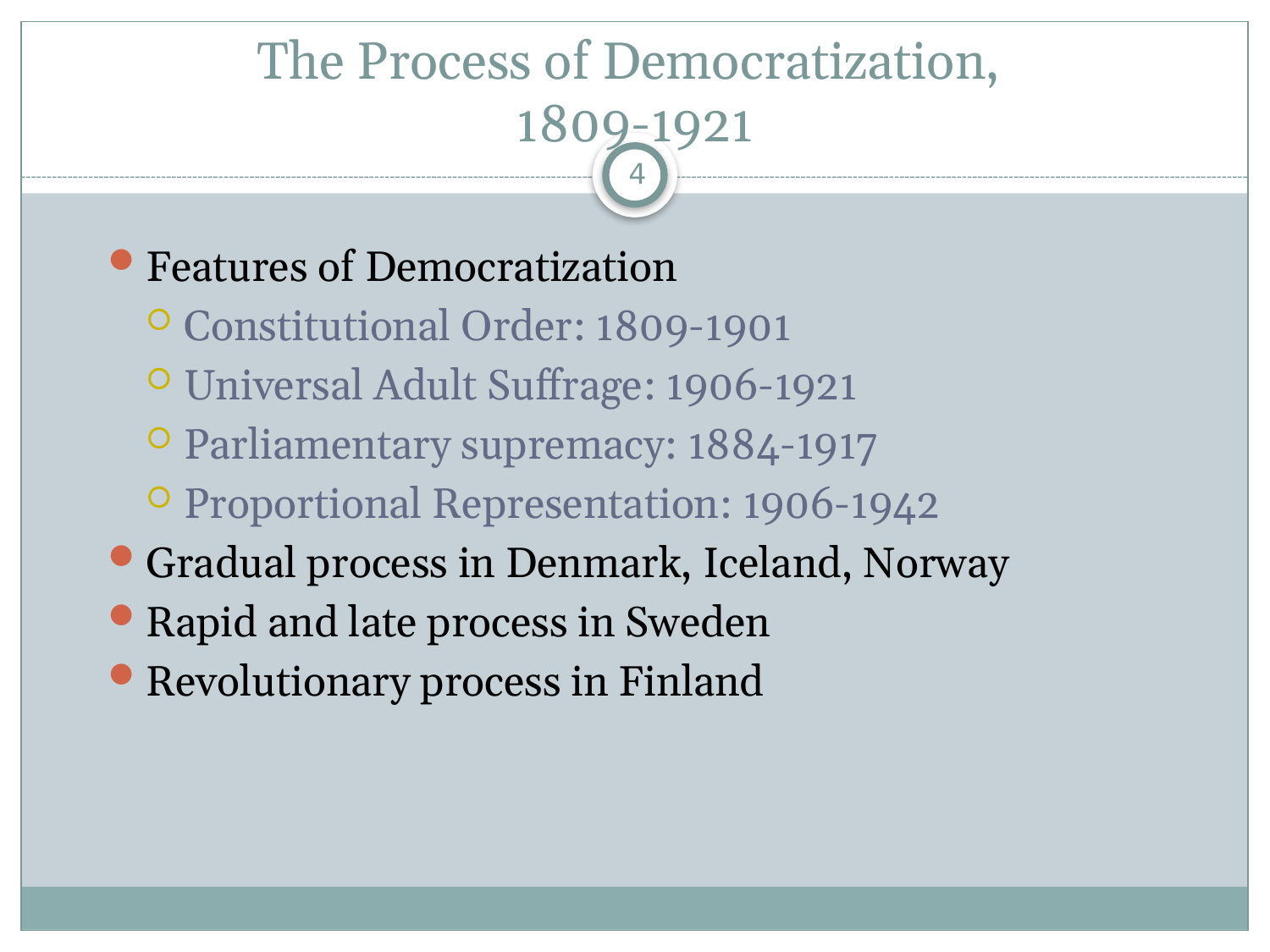

# The Process of Democratization, 1809-1921
4
Features of Democratization
Constitutional Order: 1809-1901
Universal Adult Suffrage: 1906-1921
Parliamentary supremacy: 1884-1917
Proportional Representation: 1906-1942
Gradual process in Denmark, Iceland, Norway
Rapid and late process in Sweden
Revolutionary process in Finland